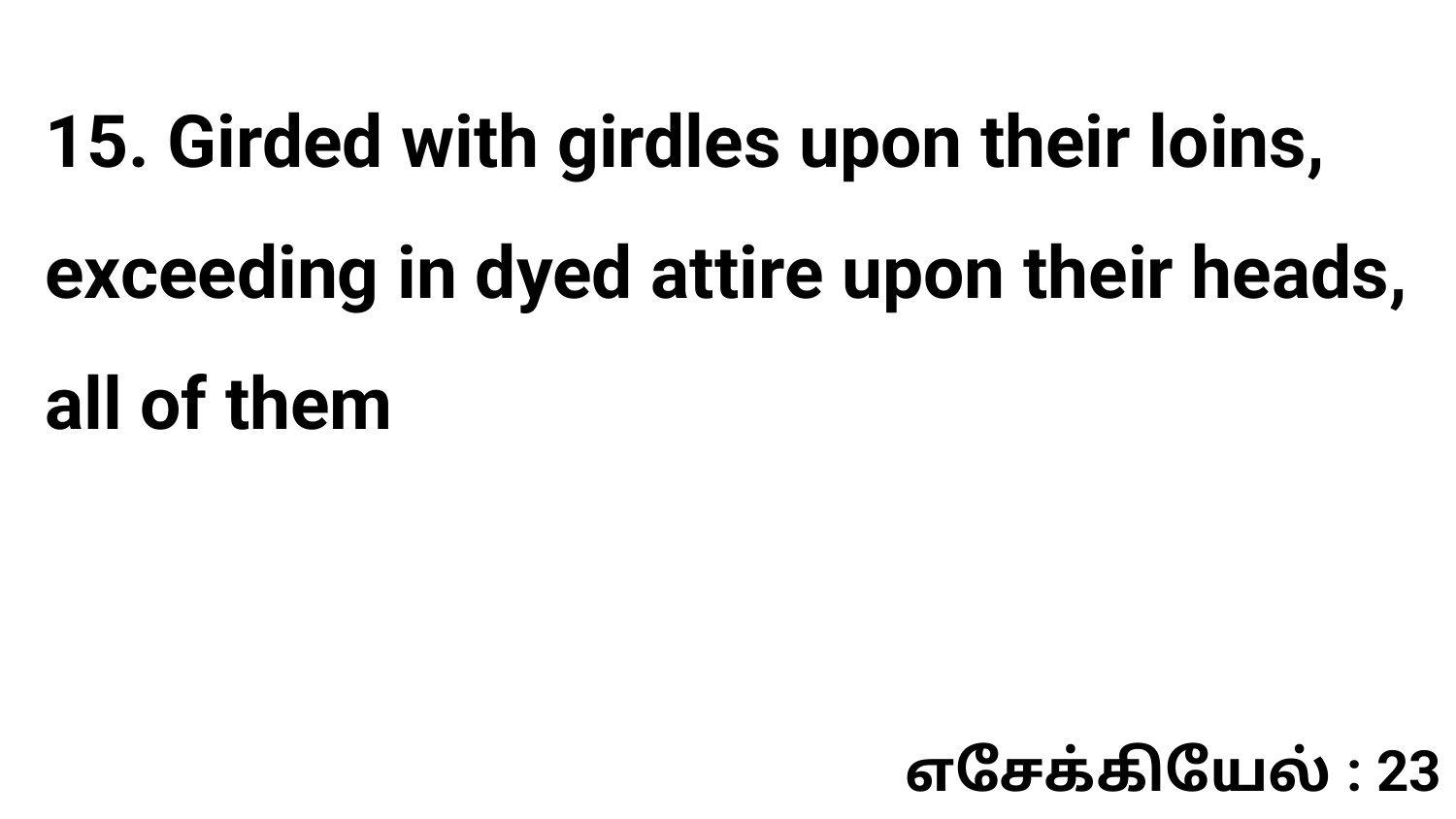

15. Girded with girdles upon their loins, exceeding in dyed attire upon their heads, all of them
எசேக்கியேல் : 23